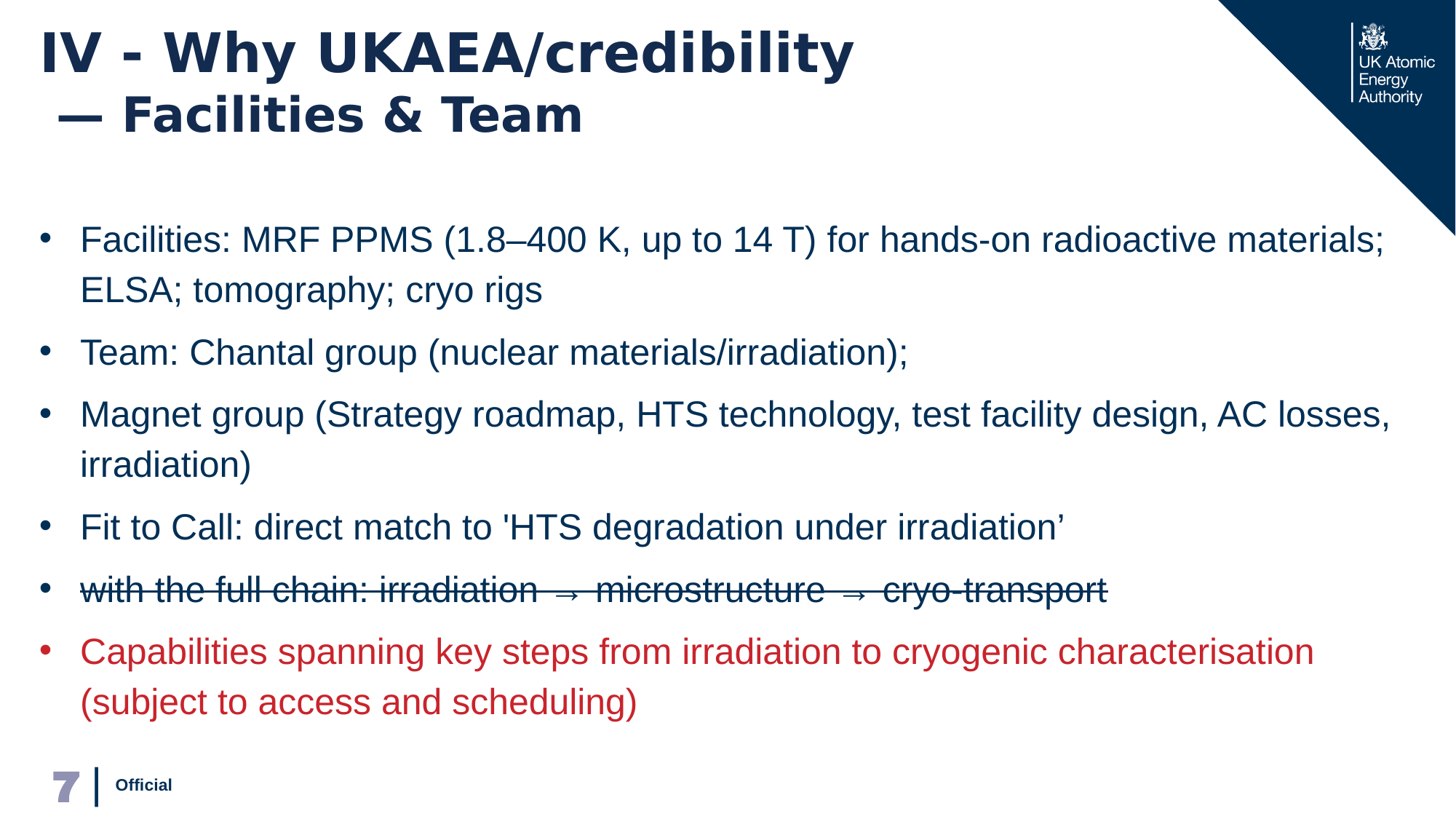

IV - Why UKAEA/credibility
 — Facilities & Team

Facilities: MRF PPMS (1.8–400 K, up to 14 T) for hands-on radioactive materials; ELSA; tomography; cryo rigs
Team: Chantal group (nuclear materials/irradiation);
Magnet group (Strategy roadmap, HTS technology, test facility design, AC losses, irradiation)
Fit to Call: direct match to 'HTS degradation under irradiation’
with the full chain: irradiation → microstructure → cryo-transport
Capabilities spanning key steps from irradiation to cryogenic characterisation (subject to access and scheduling)
Official
7